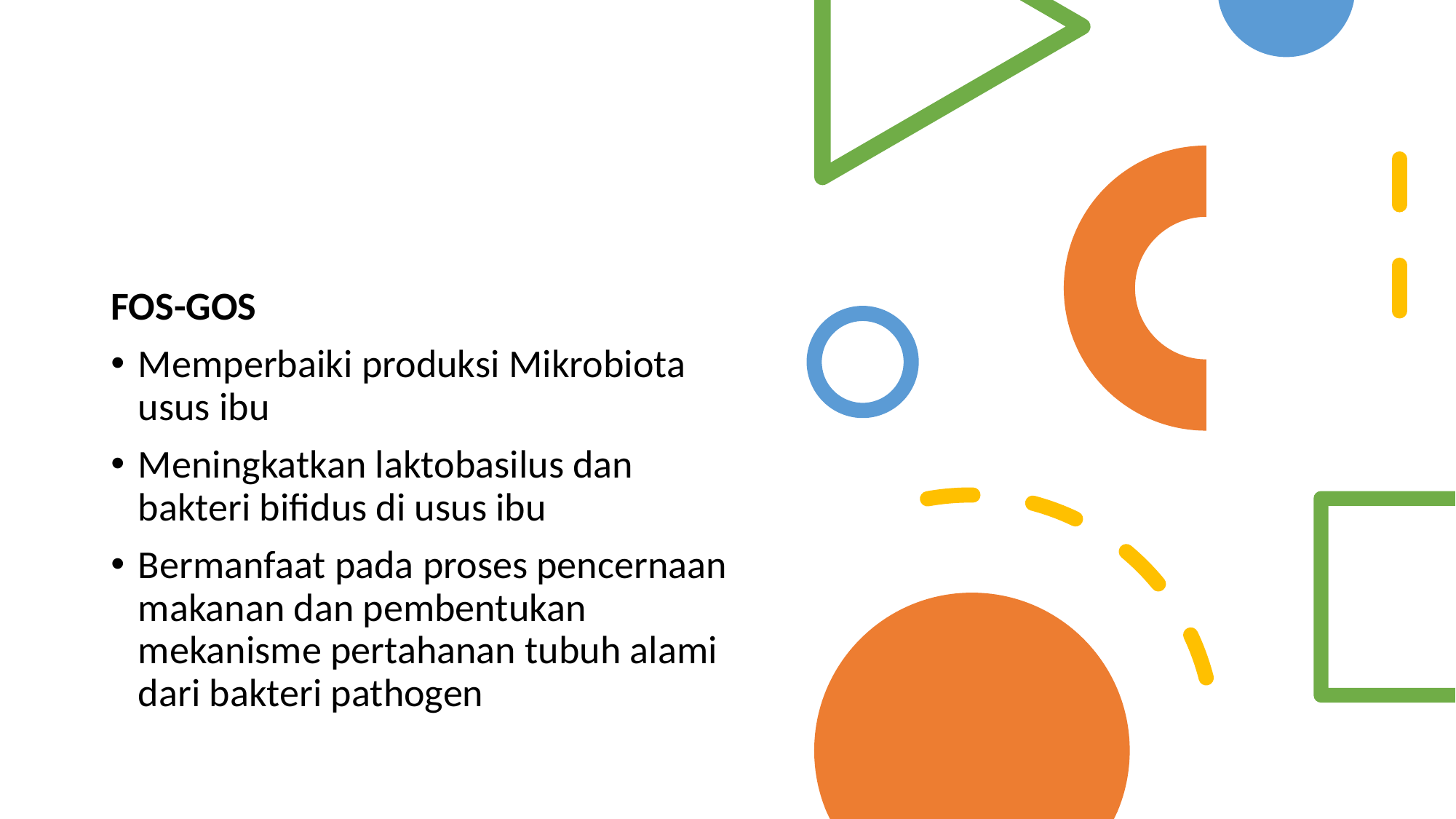

#

FOS-GOS
Memperbaiki produksi Mikrobiota usus ibu
Meningkatkan laktobasilus dan bakteri bifidus di usus ibu
Bermanfaat pada proses pencernaan makanan dan pembentukan mekanisme pertahanan tubuh alami dari bakteri pathogen